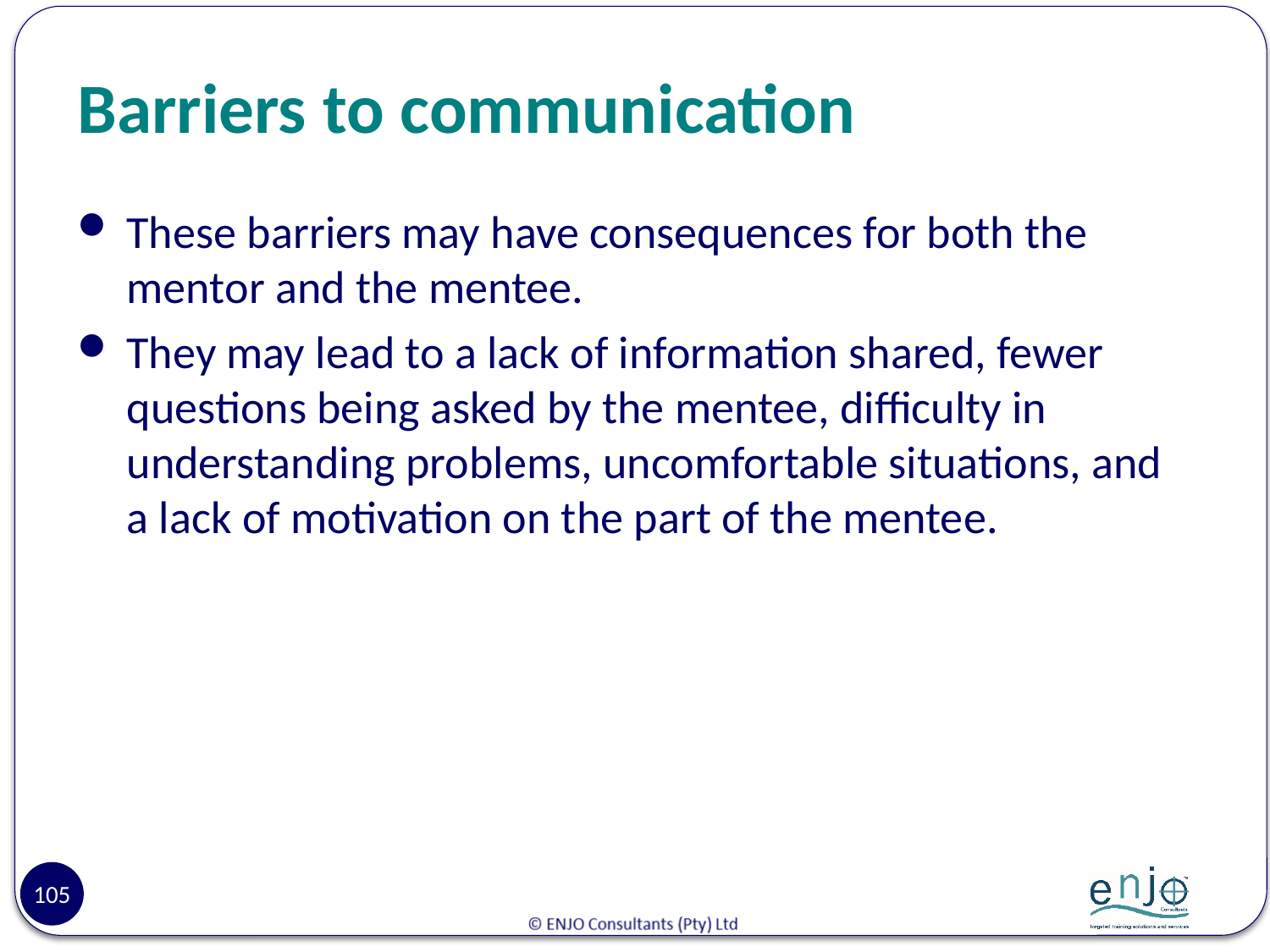

# Barriers to communication
These barriers may have consequences for both the mentor and the mentee.
They may lead to a lack of information shared, fewer questions being asked by the mentee, difficulty in understanding problems, uncomfortable situations, and a lack of motivation on the part of the mentee.

105